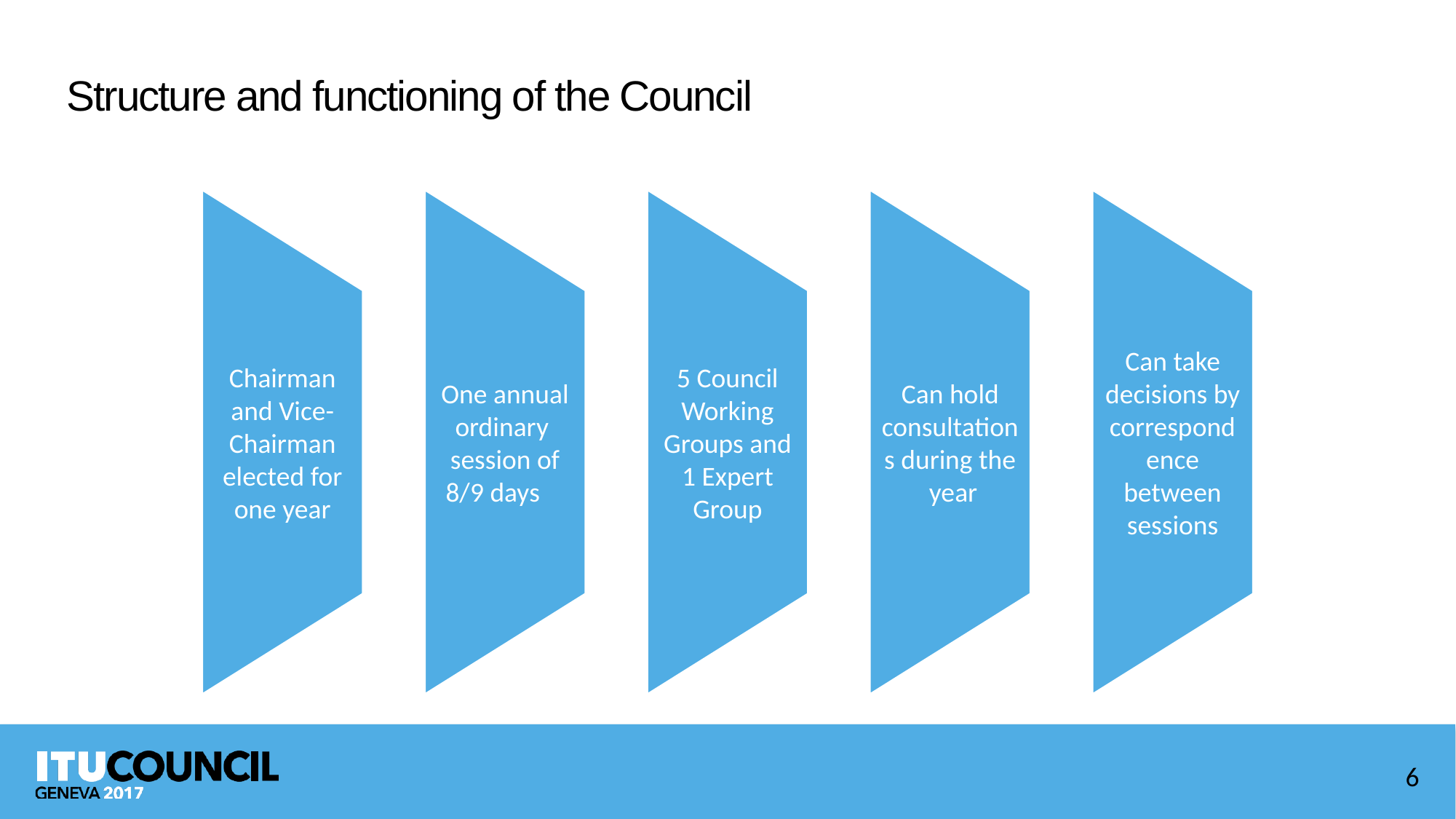

Structure and functioning of the Council
5 Council Working Groups and 1 Expert Group
Chairman and Vice-Chairman elected for one year
Can hold consultations during the  year
One annual ordinary  session of 8/9 days
Can take decisions by correspondence between sessions